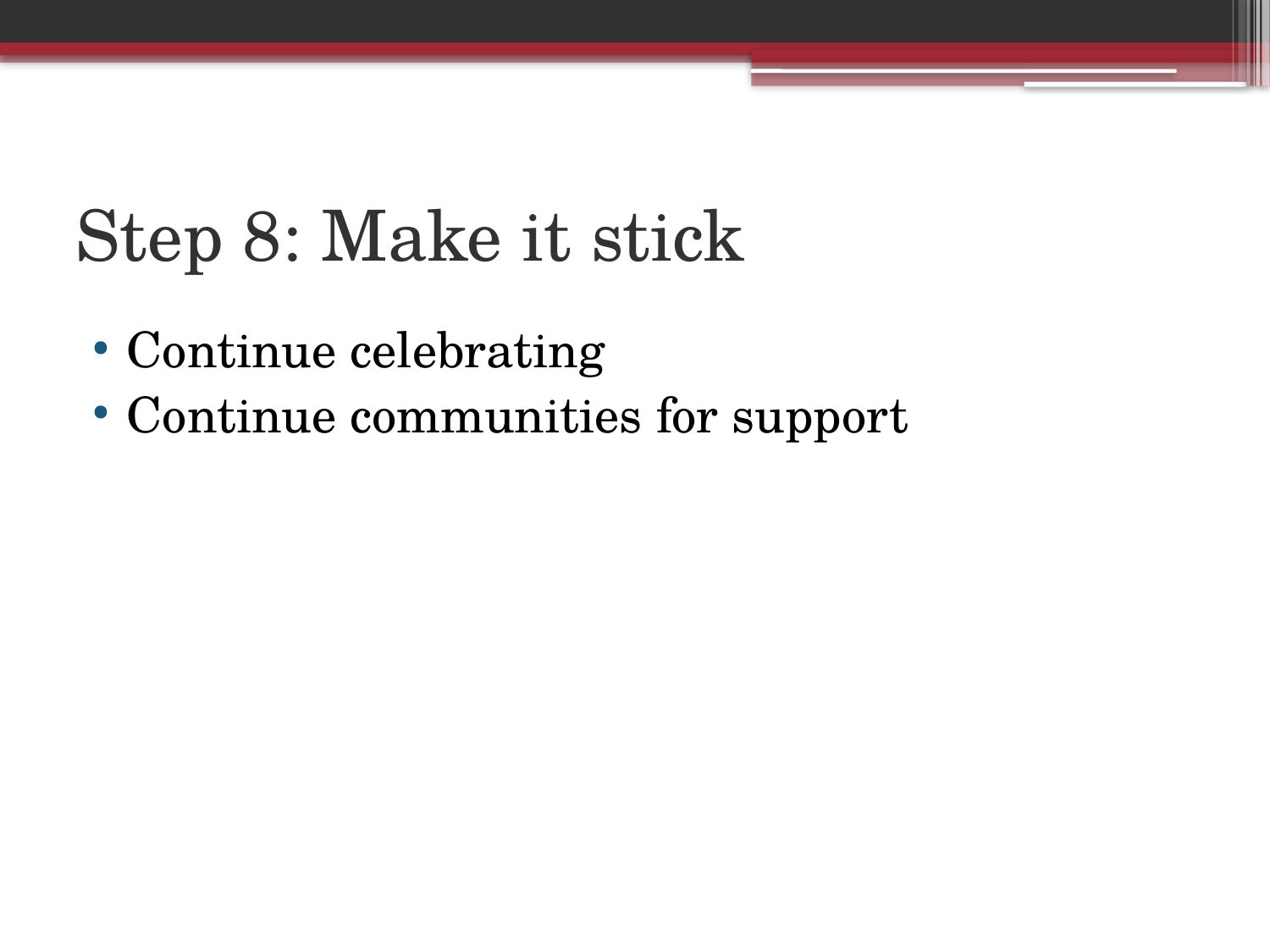

# Step 8: Make it stick
Continue celebrating
Continue communities for support